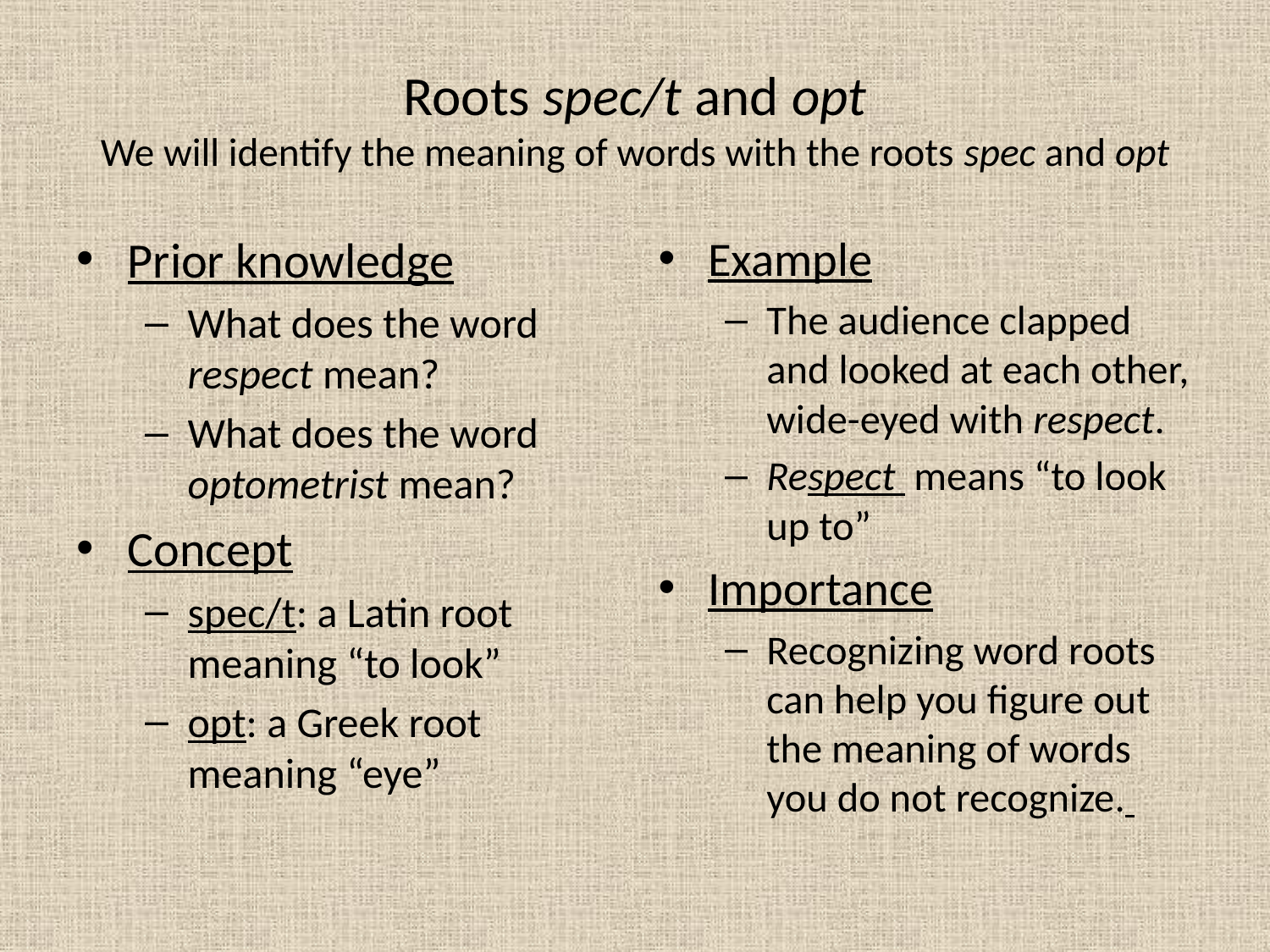

# Roots spec/t and opt We will identify the meaning of words with the roots spec and opt
Prior knowledge
What does the word respect mean?
What does the word optometrist mean?
Concept
spec/t: a Latin root meaning “to look”
opt: a Greek root meaning “eye”
Example
The audience clapped and looked at each other, wide-eyed with respect.
Respect  means “to look up to”
Importance
Recognizing word roots can help you figure out the meaning of words you do not recognize.